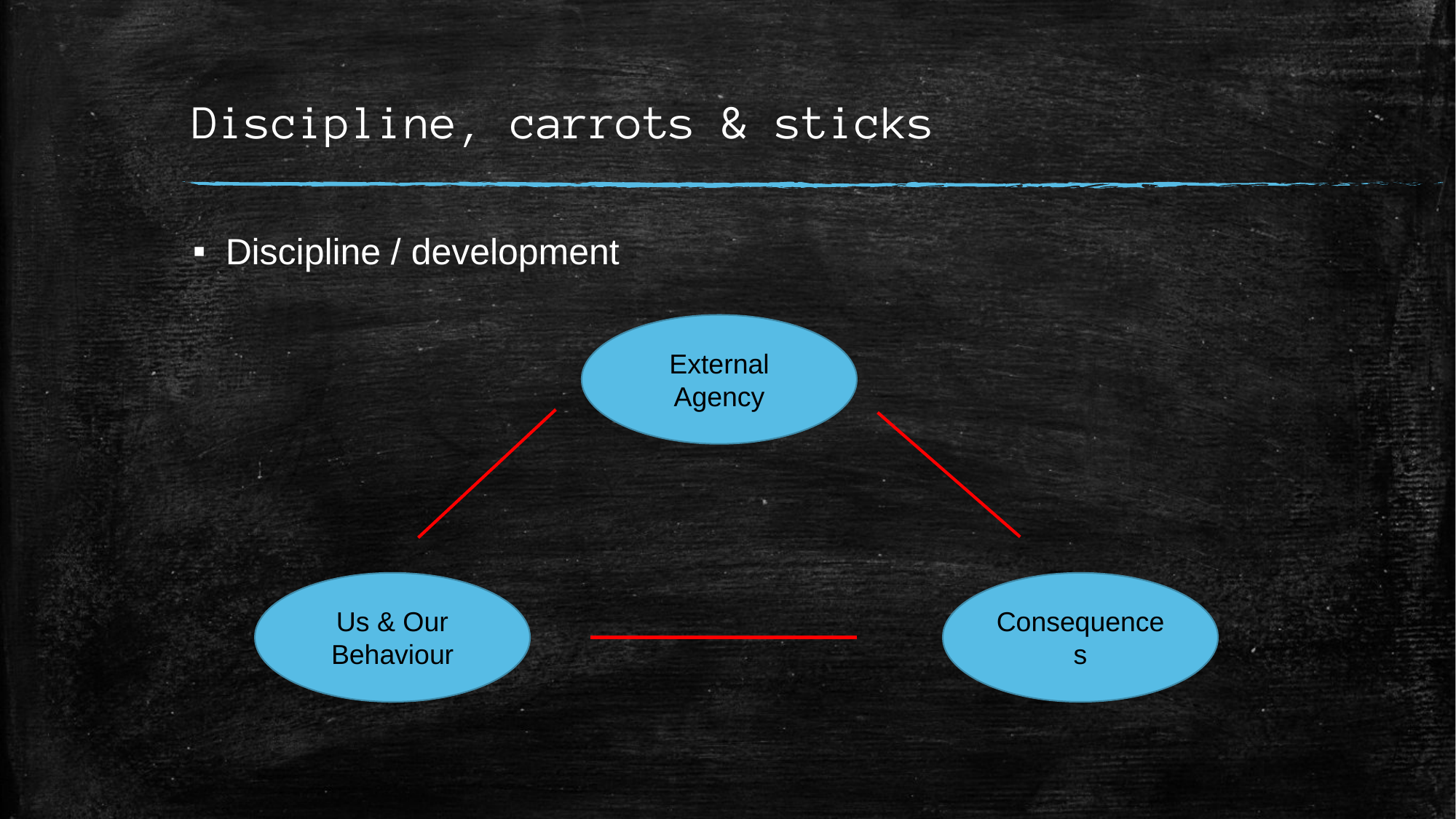

# Discipline, carrots & sticks
Discipline / development
External Agency
Us & Our Behaviour
Consequences